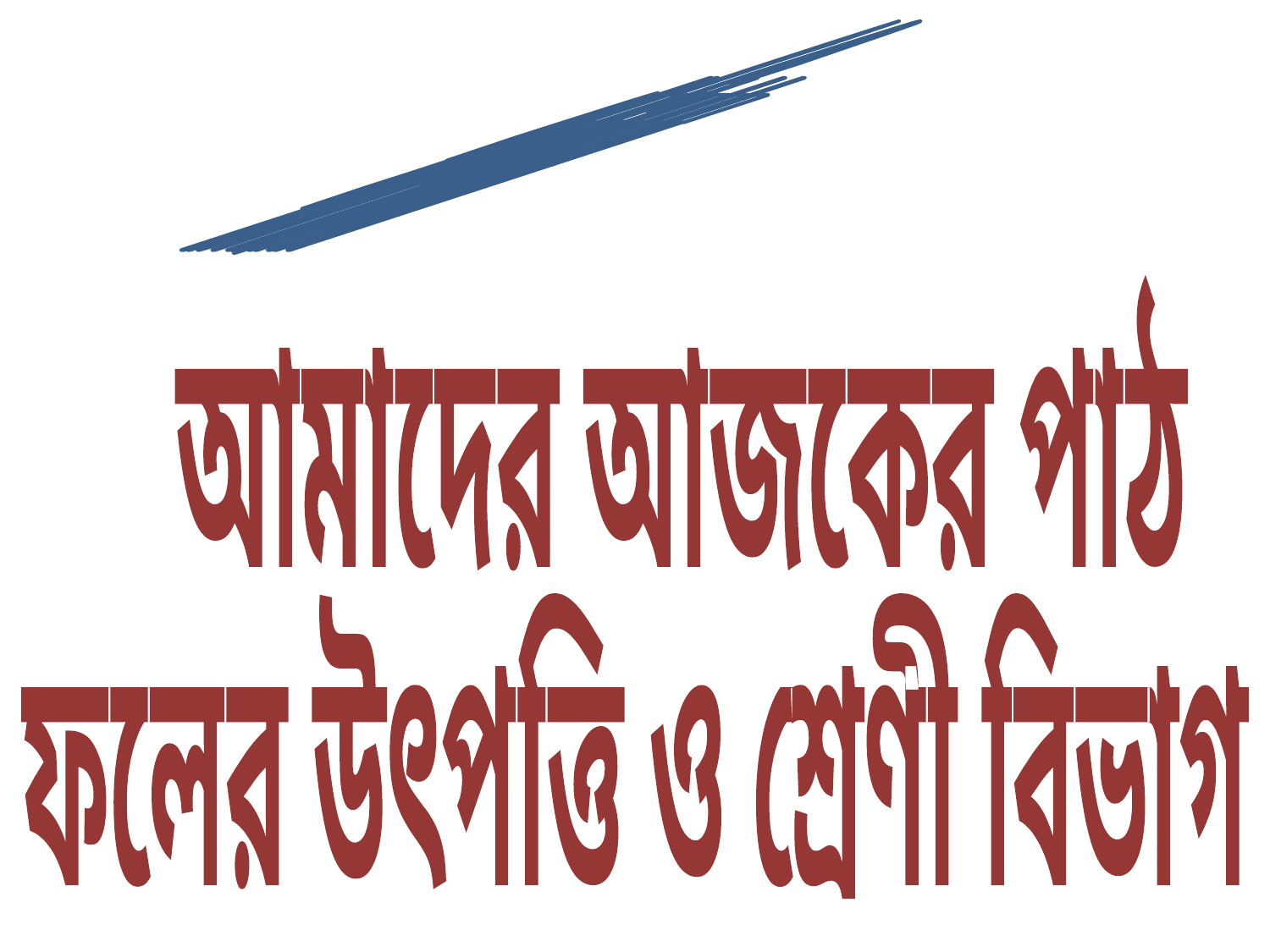

পাঠ শিরোনাম
      আমাদের আজকের পাঠ
ফলের উৎপত্তি ও শ্রেণী বিভাগ